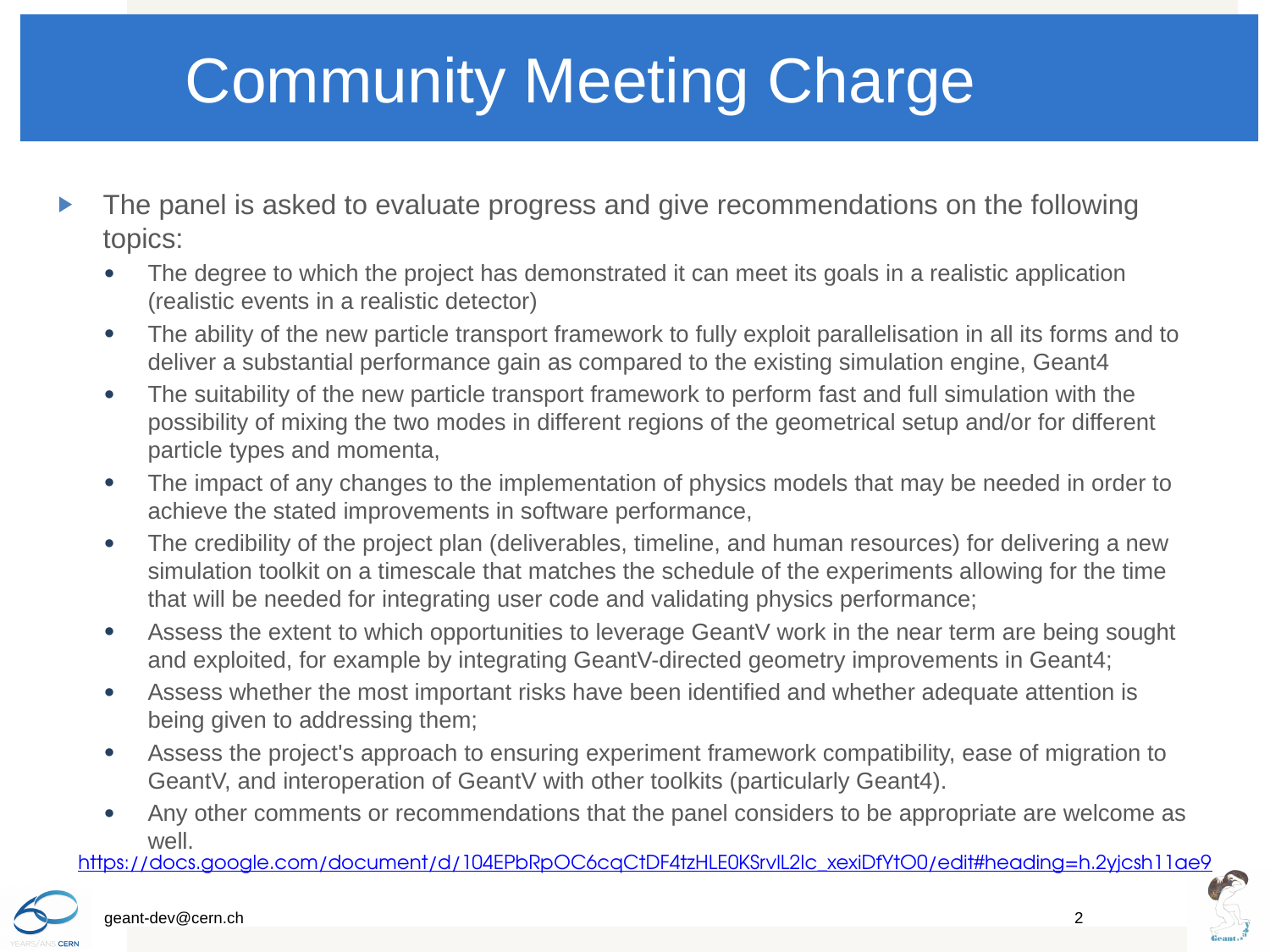

# Community Meeting Charge
The panel is asked to evaluate progress and give recommendations on the following topics:
The degree to which the project has demonstrated it can meet its goals in a realistic application (realistic events in a realistic detector)
The ability of the new particle transport framework to fully exploit parallelisation in all its forms and to deliver a substantial performance gain as compared to the existing simulation engine, Geant4
The suitability of the new particle transport framework to perform fast and full simulation with the possibility of mixing the two modes in different regions of the geometrical setup and/or for different particle types and momenta,
The impact of any changes to the implementation of physics models that may be needed in order to achieve the stated improvements in software performance,
The credibility of the project plan (deliverables, timeline, and human resources) for delivering a new simulation toolkit on a timescale that matches the schedule of the experiments allowing for the time that will be needed for integrating user code and validating physics performance;
Assess the extent to which opportunities to leverage GeantV work in the near term are being sought and exploited, for example by integrating GeantV-directed geometry improvements in Geant4;
Assess whether the most important risks have been identified and whether adequate attention is being given to addressing them;
Assess the project's approach to ensuring experiment framework compatibility, ease of migration to GeantV, and interoperation of GeantV with other toolkits (particularly Geant4).
Any other comments or recommendations that the panel considers to be appropriate are welcome as well.

https://docs.google.com/document/d/104EPbRpOC6cqCtDF4tzHLE0KSrvlL2Ic_xexiDfYtO0/edit#heading=h.2yjcsh11ae9
2
geant-dev@cern.ch